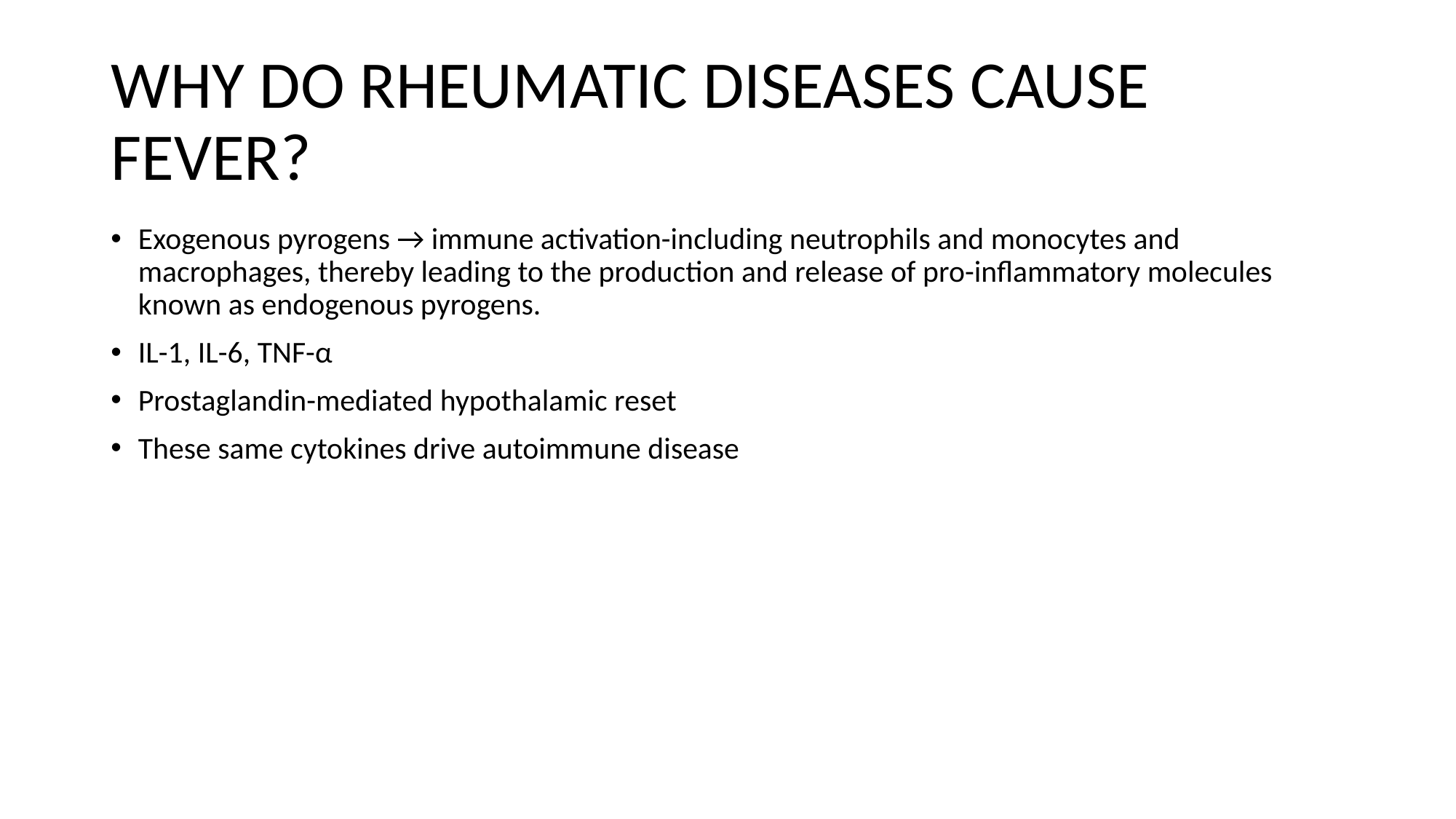

# WHY DO RHEUMATIC DISEASES CAUSE FEVER?
Exogenous pyrogens → immune activation-including neutrophils and monocytes and macrophages, thereby leading to the production and release of pro-inflammatory molecules known as endogenous pyrogens.
IL-1, IL-6, TNF-α
Prostaglandin-mediated hypothalamic reset
These same cytokines drive autoimmune disease